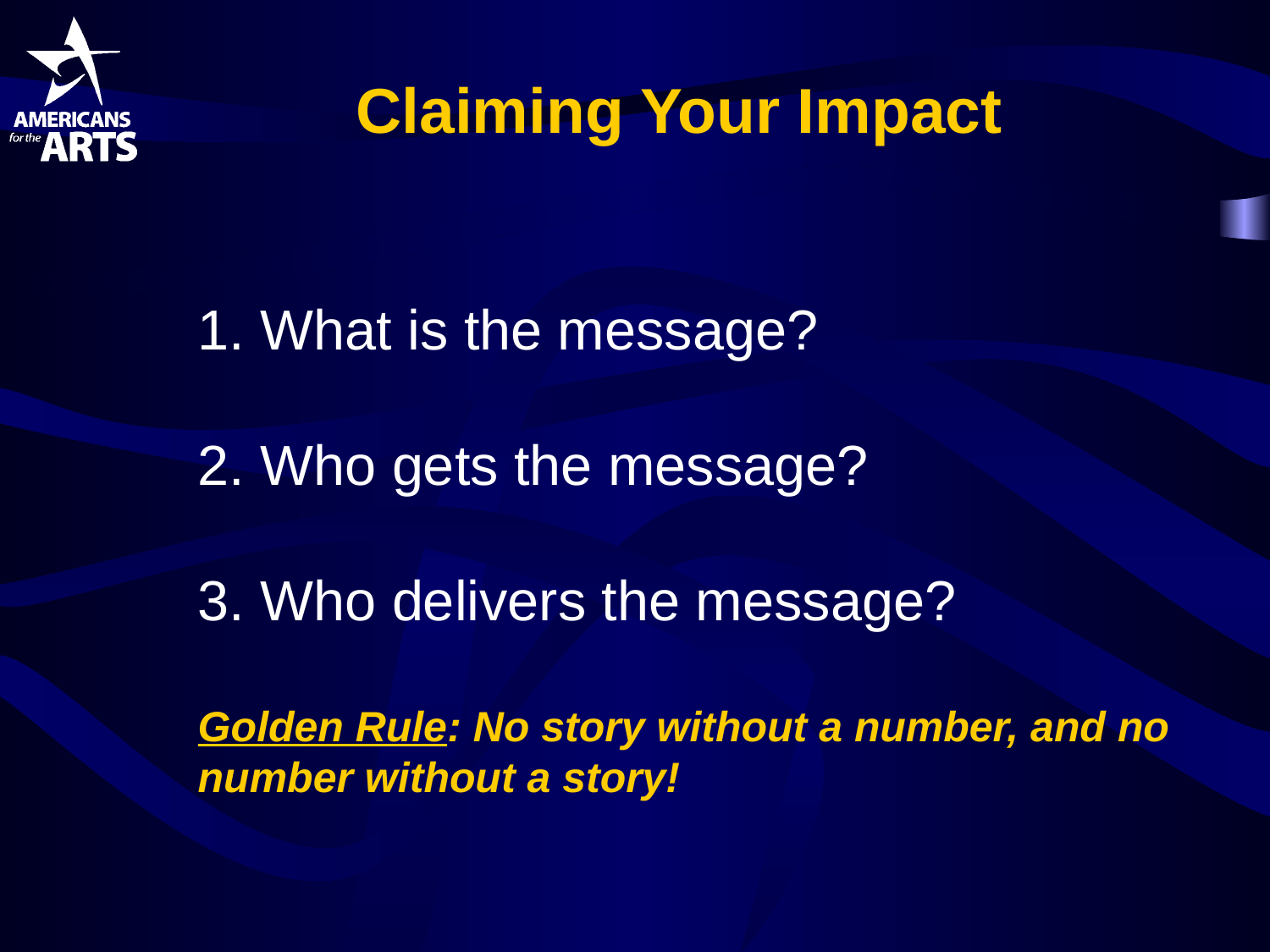

Claiming Your Impact
# 1. What is the message? 2. Who gets the message? 3. Who delivers the message? Golden Rule: No story without a number, and no number without a story!